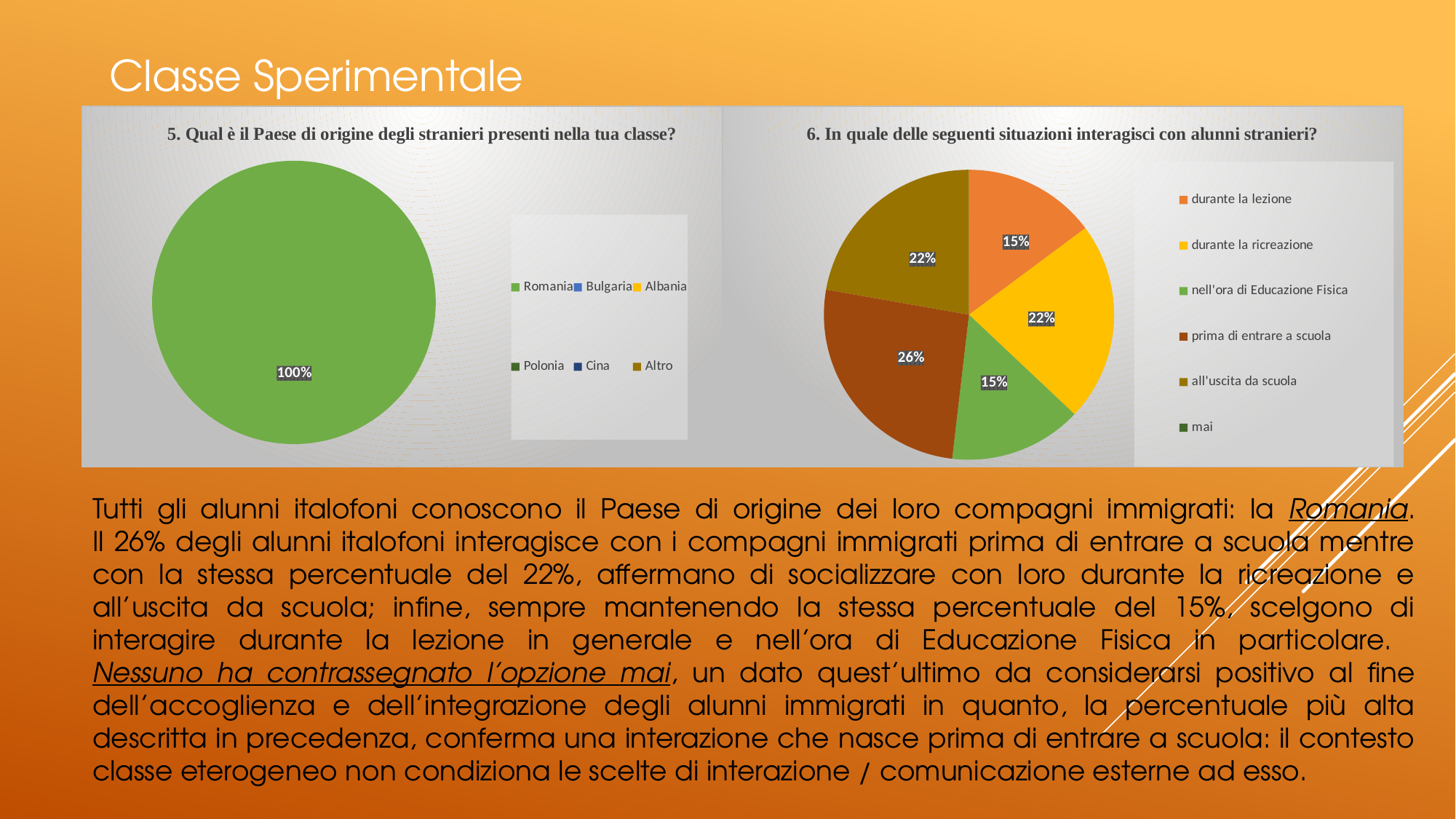

Classe Sperimentale

### Chart: 5. Qual è il Paese di origine degli stranieri presenti nella tua classe?

| Category |  |
|---|---|
| Romania | 11.0 |
| Bulgaria | 0.0 |
| Albania | 0.0 |
| Polonia | 0.0 |
| Cina | 0.0 |
| Altro | 0.0 |

### Chart: 6. In quale delle seguenti situazioni interagisci con alunni stranieri?

| Category |  |
|---|---|
| durante la lezione | 4.0 |
| durante la ricreazione | 6.0 |
| nell'ora di Educazione Fisica | 4.0 |
| prima di entrare a scuola | 7.0 |
| all'uscita da scuola | 6.0 |
| mai | 0.0 |
# Tutti gli alunni italofoni conoscono il Paese di origine dei loro compagni immigrati: la Romania.
Il 26% degli alunni italofoni interagisce con i compagni immigrati prima di entrare a scuola mentre con la stessa percentuale del 22%, affermano di socializzare con loro durante la ricreazione e all’uscita da scuola; infine, sempre mantenendo la stessa percentuale del 15%, scelgono di interagire durante la lezione in generale e nell’ora di Educazione Fisica in particolare.
Nessuno ha contrassegnato l’opzione mai, un dato quest’ultimo da considerarsi positivo al fine dell’accoglienza e dell’integrazione degli alunni immigrati in quanto, la percentuale più alta descritta in precedenza, conferma una interazione che nasce prima di entrare a scuola: il contesto classe eterogeneo non condiziona le scelte di interazione / comunicazione esterne ad esso.